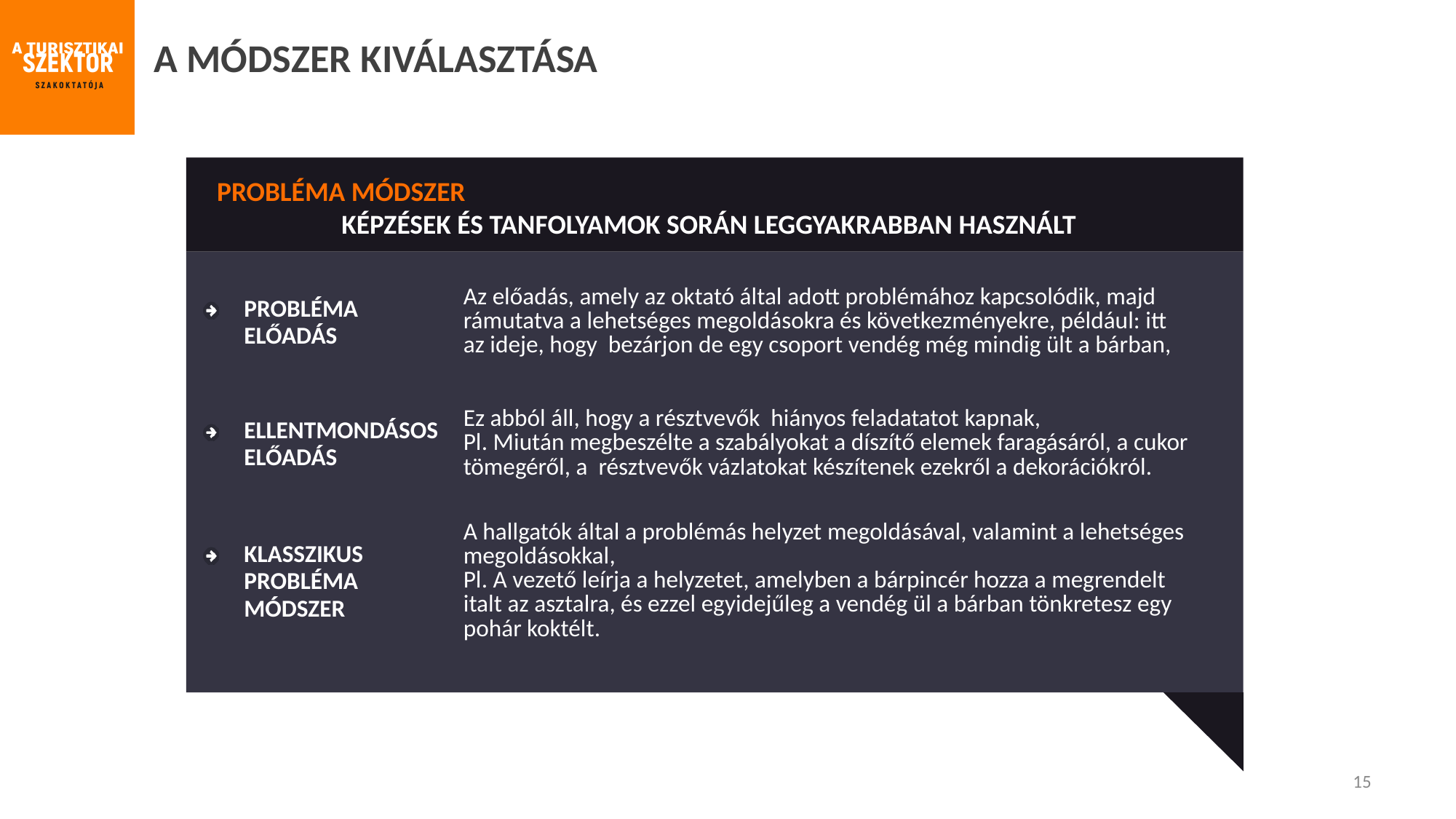

A MÓDSZER KIVÁLASZTÁSA

PROBLÉMA MÓDSZER
KÉPZÉSEK ÉS TANFOLYAMOK SORÁN LEGGYAKRABBAN HASZNÁLT
| PROBLÉMA ELŐADÁS | Az előadás, amely az oktató által adott problémához kapcsolódik, majd rámutatva a lehetséges megoldásokra és következményekre, például: itt az ideje, hogy bezárjon de egy csoport vendég még mindig ült a bárban, |
| --- | --- |
| ELLENTMONDÁSOS ELŐADÁS | Ez abból áll, hogy a résztvevők hiányos feladatatot kapnak, Pl. Miután megbeszélte a szabályokat a díszítő elemek faragásáról, a cukor tömegéről, a résztvevők vázlatokat készítenek ezekről a dekorációkról. |
| KLASSZIKUS PROBLÉMA MÓDSZER | A hallgatók által a problémás helyzet megoldásával, valamint a lehetséges megoldásokkal, Pl. A vezető leírja a helyzetet, amelyben a bárpincér hozza a megrendelt italt az asztalra, és ezzel egyidejűleg a vendég ül a bárban tönkretesz egy pohár koktélt. |
15